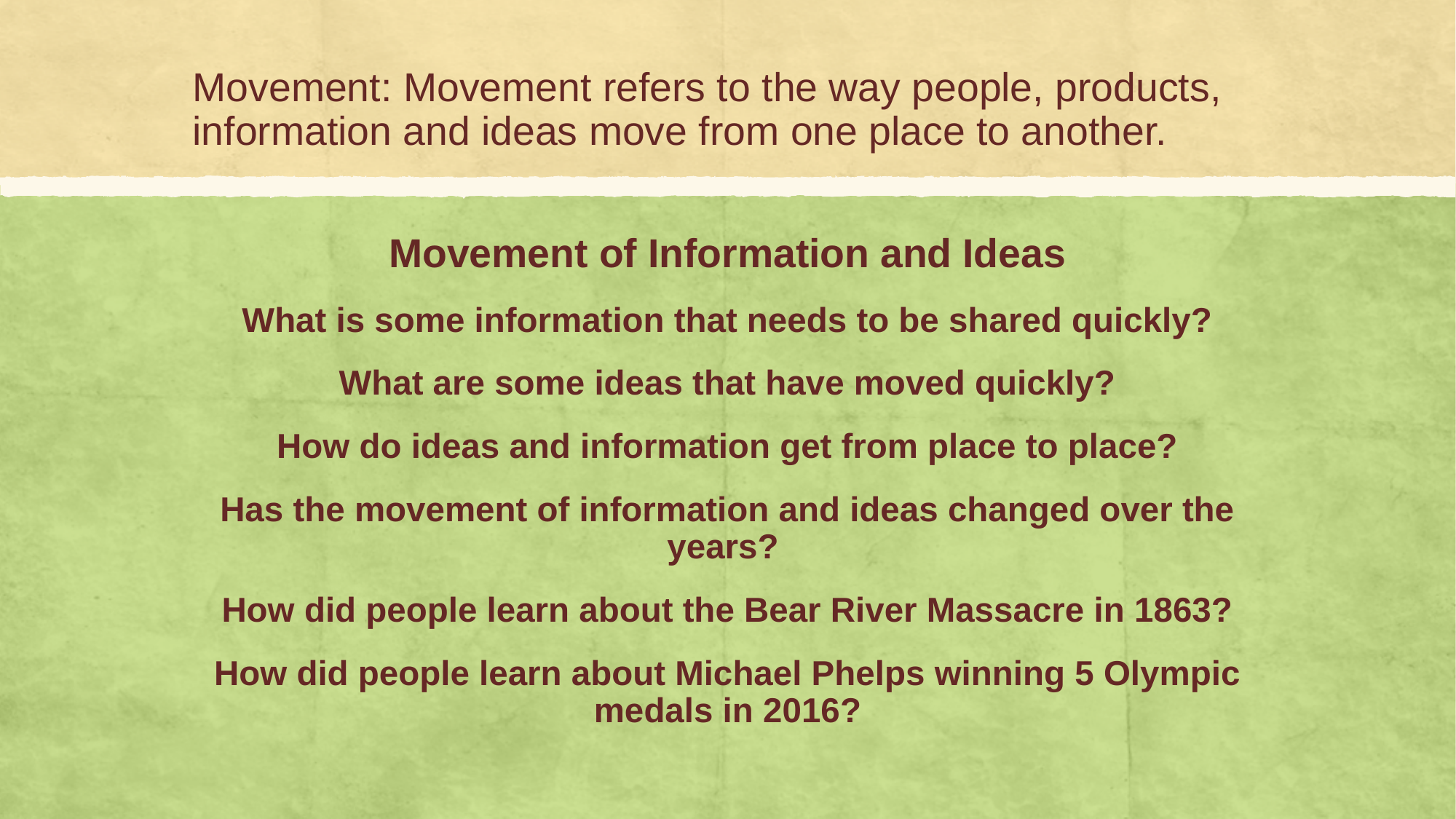

# Movement: Movement refers to the way people, products, information and ideas move from one place to another.
Movement of Information and Ideas
What is some information that needs to be shared quickly?
What are some ideas that have moved quickly?
How do ideas and information get from place to place?
Has the movement of information and ideas changed over the years?
How did people learn about the Bear River Massacre in 1863?
How did people learn about Michael Phelps winning 5 Olympic medals in 2016?